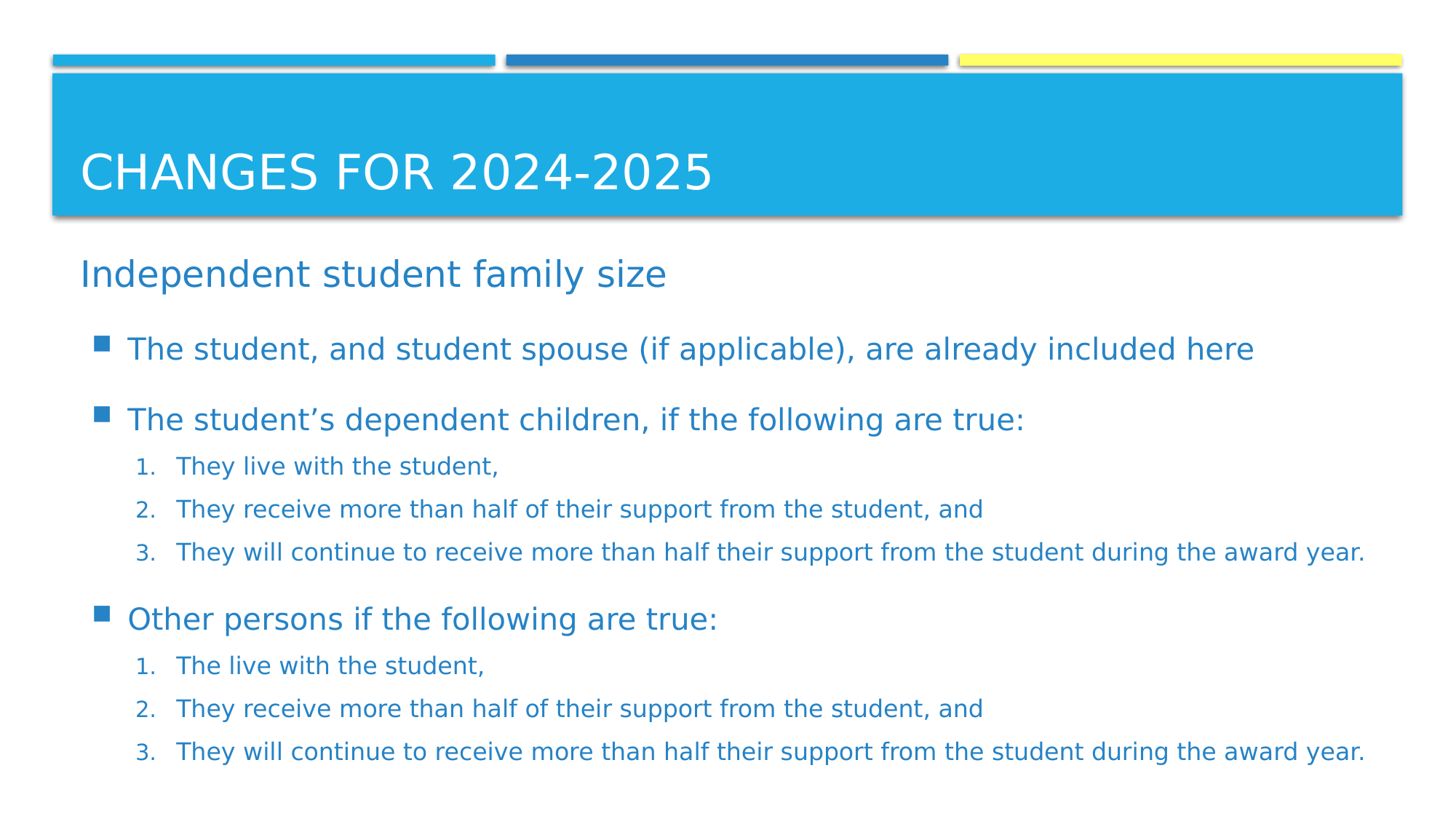

# Changes for 2024-2025
Independent student family size
The student, and student spouse (if applicable), are already included here
The student’s dependent children, if the following are true:
They live with the student,
They receive more than half of their support from the student, and
They will continue to receive more than half their support from the student during the award year.
Other persons if the following are true:
The live with the student,
They receive more than half of their support from the student, and
They will continue to receive more than half their support from the student during the award year.